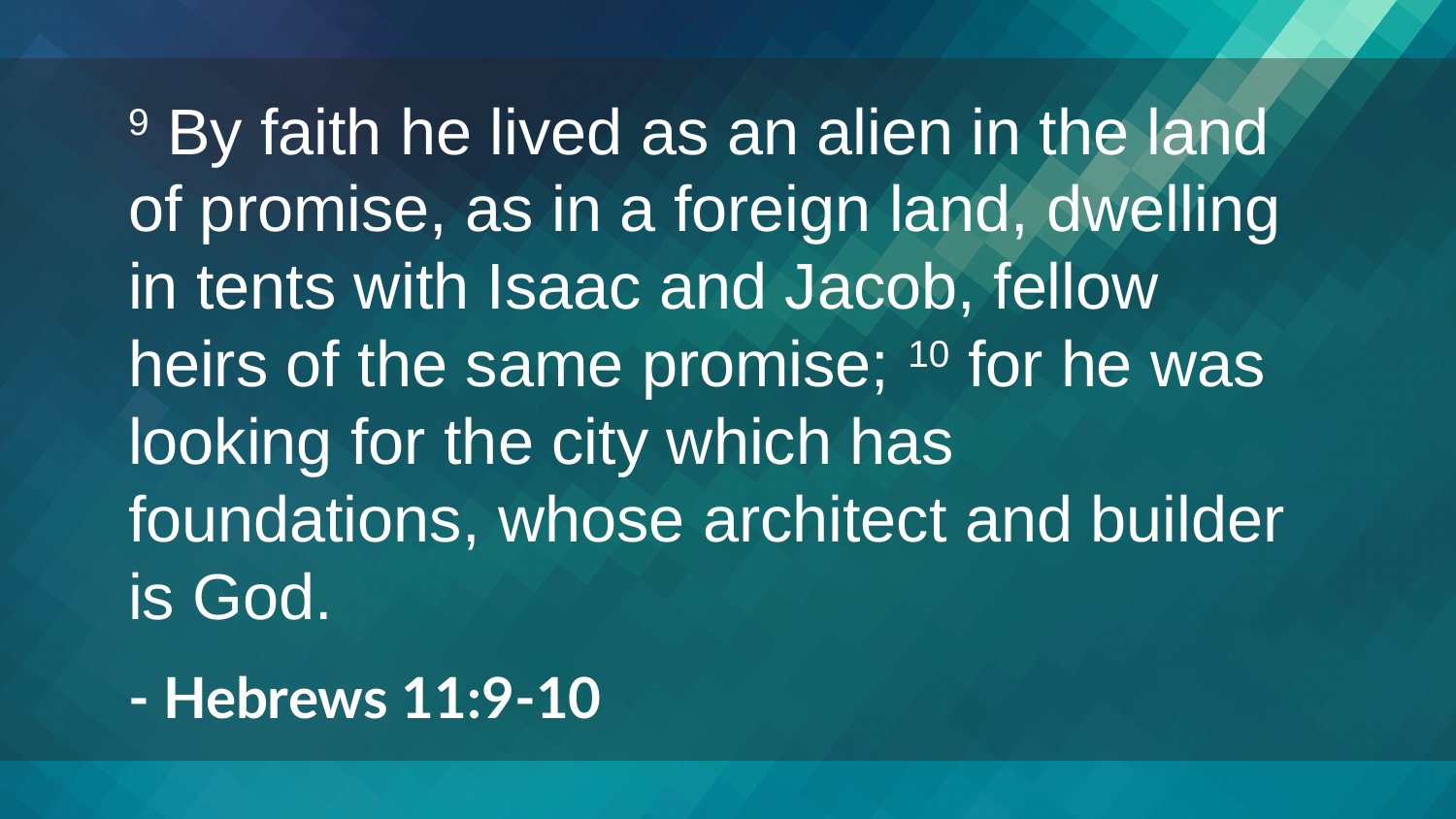

9 By faith he lived as an alien in the land of promise, as in a foreign land, dwelling in tents with Isaac and Jacob, fellow heirs of the same promise; 10 for he was looking for the city which has foundations, whose architect and builder is God.
- Hebrews 11:9-10